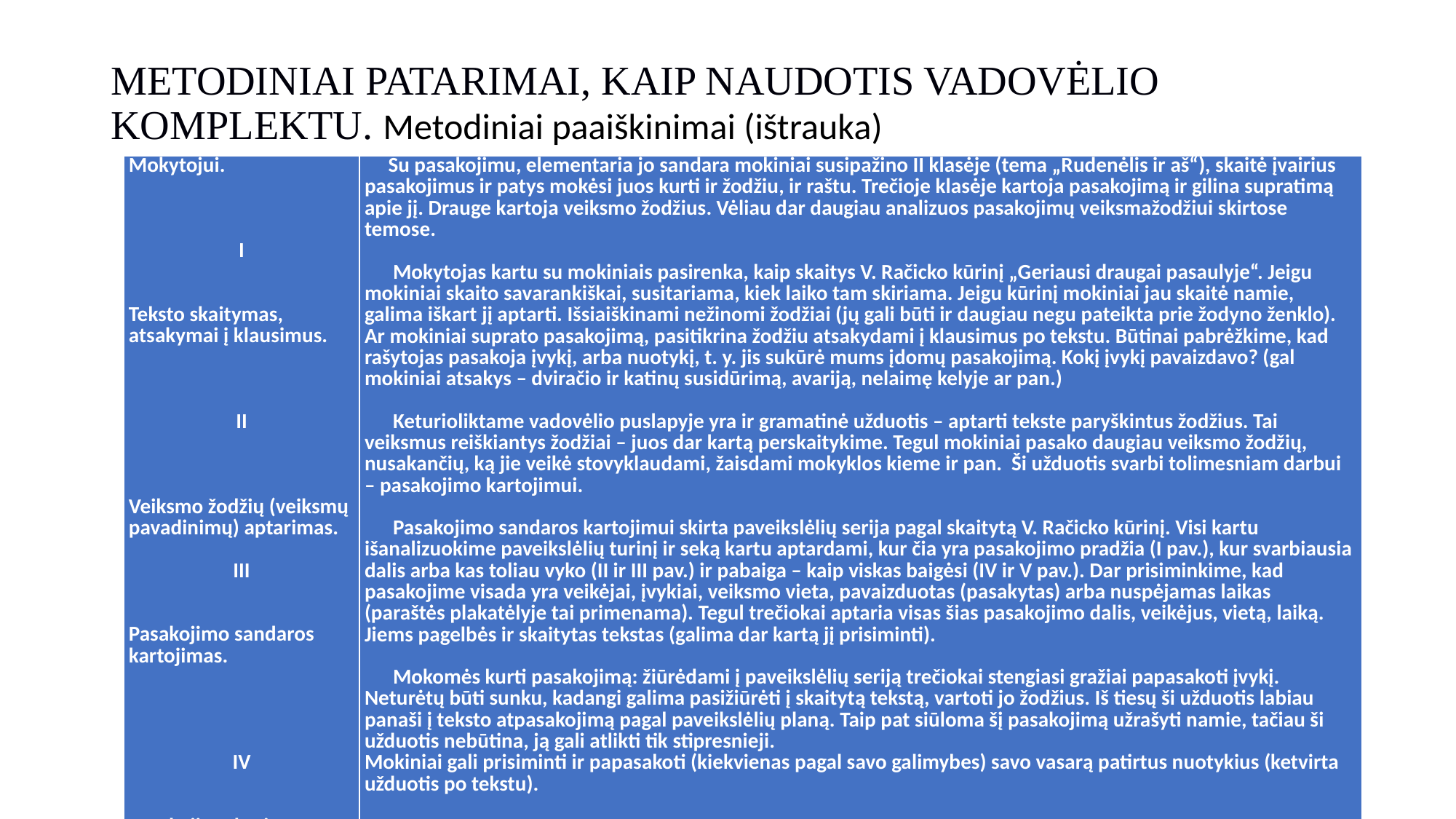

# METODINIAI PATARIMAI, KAIP NAUDOTIS VADOVĖLIO KOMPLEKTU. Metodiniai paaiškinimai (ištrauka)
| Mokytojui.       I     Teksto skaitymas, atsakymai į klausimus.       II       Veiksmo žodžių (veiksmų pavadinimų) aptarimas.   III     Pasakojimo sandaros kartojimas.         IV     Pasakojimo kūrimas | Su pasakojimu, elementaria jo sandara mokiniai susipažino II klasėje (tema „Rudenėlis ir aš“), skaitė įvairius pasakojimus ir patys mokėsi juos kurti ir žodžiu, ir raštu. Trečioje klasėje kartoja pasakojimą ir gilina supratimą apie jį. Drauge kartoja veiksmo žodžius. Vėliau dar daugiau analizuos pasakojimų veiksmažodžiui skirtose temose.   Mokytojas kartu su mokiniais pasirenka, kaip skaitys V. Račicko kūrinį „Geriausi draugai pasaulyje“. Jeigu mokiniai skaito savarankiškai, susitariama, kiek laiko tam skiriama. Jeigu kūrinį mokiniai jau skaitė namie, galima iškart jį aptarti. Išsiaiškinami nežinomi žodžiai (jų gali būti ir daugiau negu pateikta prie žodyno ženklo). Ar mokiniai suprato pasakojimą, pasitikrina žodžiu atsakydami į klausimus po tekstu. Būtinai pabrėžkime, kad rašytojas pasakoja įvykį, arba nuotykį, t. y. jis sukūrė mums įdomų pasakojimą. Kokį įvykį pavaizdavo? (gal mokiniai atsakys – dviračio ir katinų susidūrimą, avariją, nelaimę kelyje ar pan.)   Keturioliktame vadovėlio puslapyje yra ir gramatinė užduotis – aptarti tekste paryškintus žodžius. Tai veiksmus reiškiantys žodžiai – juos dar kartą perskaitykime. Tegul mokiniai pasako daugiau veiksmo žodžių, nusakančių, ką jie veikė stovyklaudami, žaisdami mokyklos kieme ir pan. Ši užduotis svarbi tolimesniam darbui – pasakojimo kartojimui.   Pasakojimo sandaros kartojimui skirta paveikslėlių serija pagal skaitytą V. Račicko kūrinį. Visi kartu išanalizuokime paveikslėlių turinį ir seką kartu aptardami, kur čia yra pasakojimo pradžia (I pav.), kur svarbiausia dalis arba kas toliau vyko (II ir III pav.) ir pabaiga – kaip viskas baigėsi (IV ir V pav.). Dar prisiminkime, kad pasakojime visada yra veikėjai, įvykiai, veiksmo vieta, pavaizduotas (pasakytas) arba nuspėjamas laikas (paraštės plakatėlyje tai primenama). Tegul trečiokai aptaria visas šias pasakojimo dalis, veikėjus, vietą, laiką. Jiems pagelbės ir skaitytas tekstas (galima dar kartą jį prisiminti). Mokomės kurti pasakojimą: žiūrėdami į paveikslėlių seriją trečiokai stengiasi gražiai papasakoti įvykį. Neturėtų būti sunku, kadangi galima pasižiūrėti į skaitytą tekstą, vartoti jo žodžius. Iš tiesų ši užduotis labiau panaši į teksto atpasakojimą pagal paveikslėlių planą. Taip pat siūloma šį pasakojimą užrašyti namie, tačiau ši užduotis nebūtina, ją gali atlikti tik stipresnieji. Mokiniai gali prisiminti ir papasakoti (kiekvienas pagal savo galimybes) savo vasarą patirtus nuotykius (ketvirta užduotis po tekstu). |
| --- | --- |